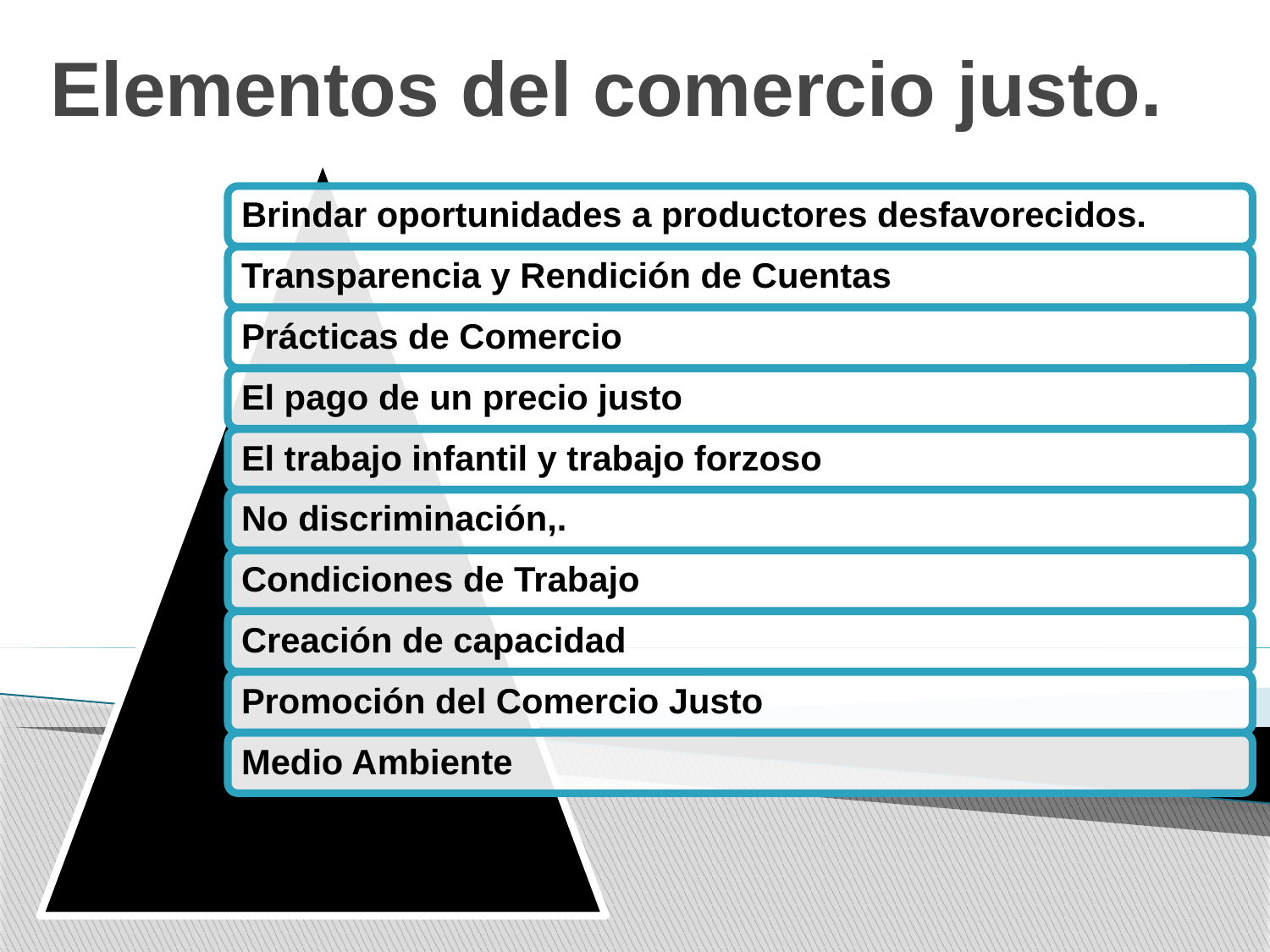

# Elementos del comercio justo.
Brindar oportunidades a productores desfavorecidos.
Transparencia y Rendición de Cuentas
Prácticas de Comercio
El pago de un precio justo
El trabajo infantil y trabajo forzoso
No discriminación,.
Condiciones de Trabajo
Creación de capacidad
Promoción del Comercio Justo
Medio Ambiente